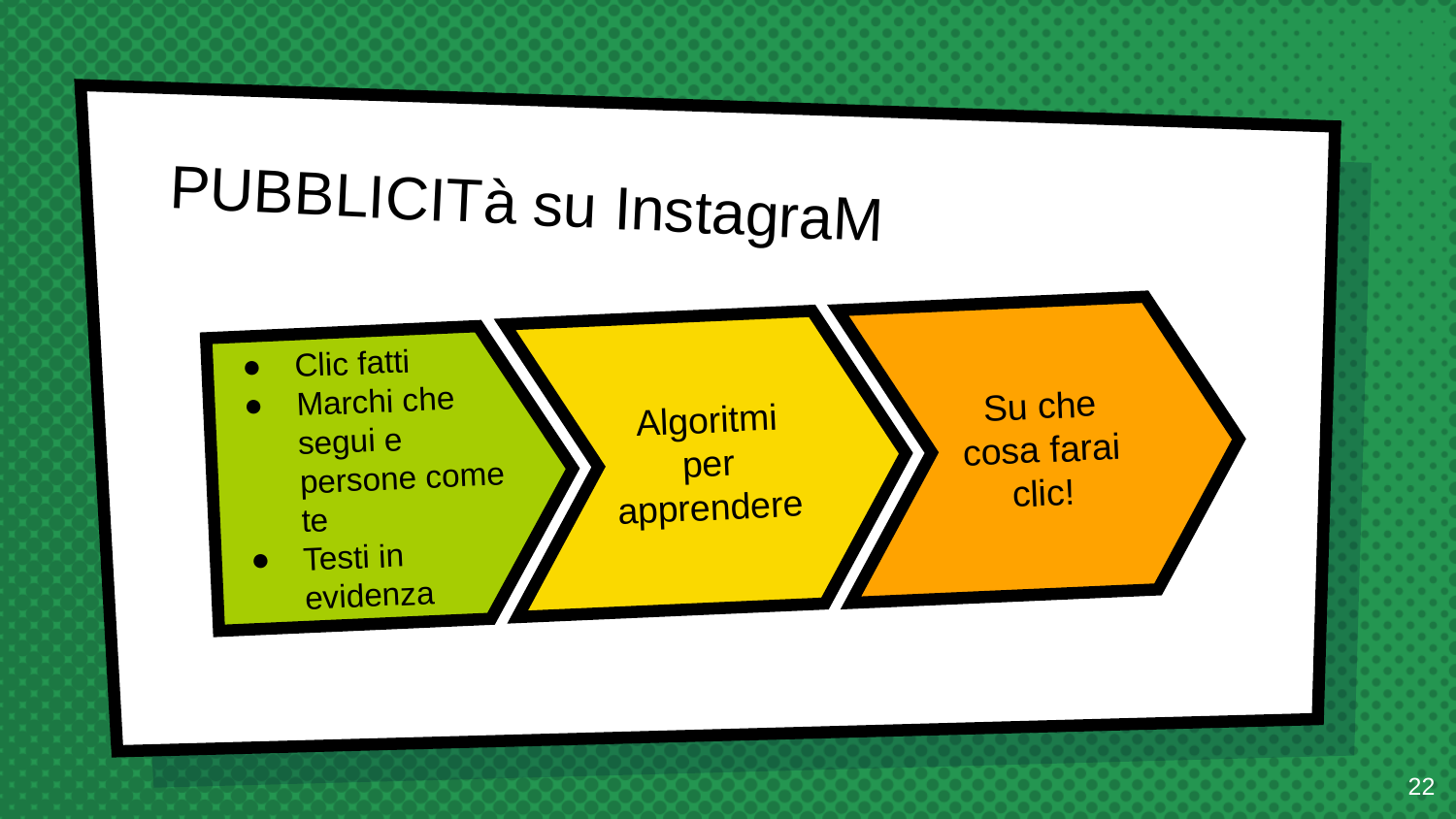

# PUBBLICITà su InstagraM
Su che cosa farai clic!
Algoritmi per apprendere
Clic fatti
Marchi che segui e persone come te
Testi in evidenza
22